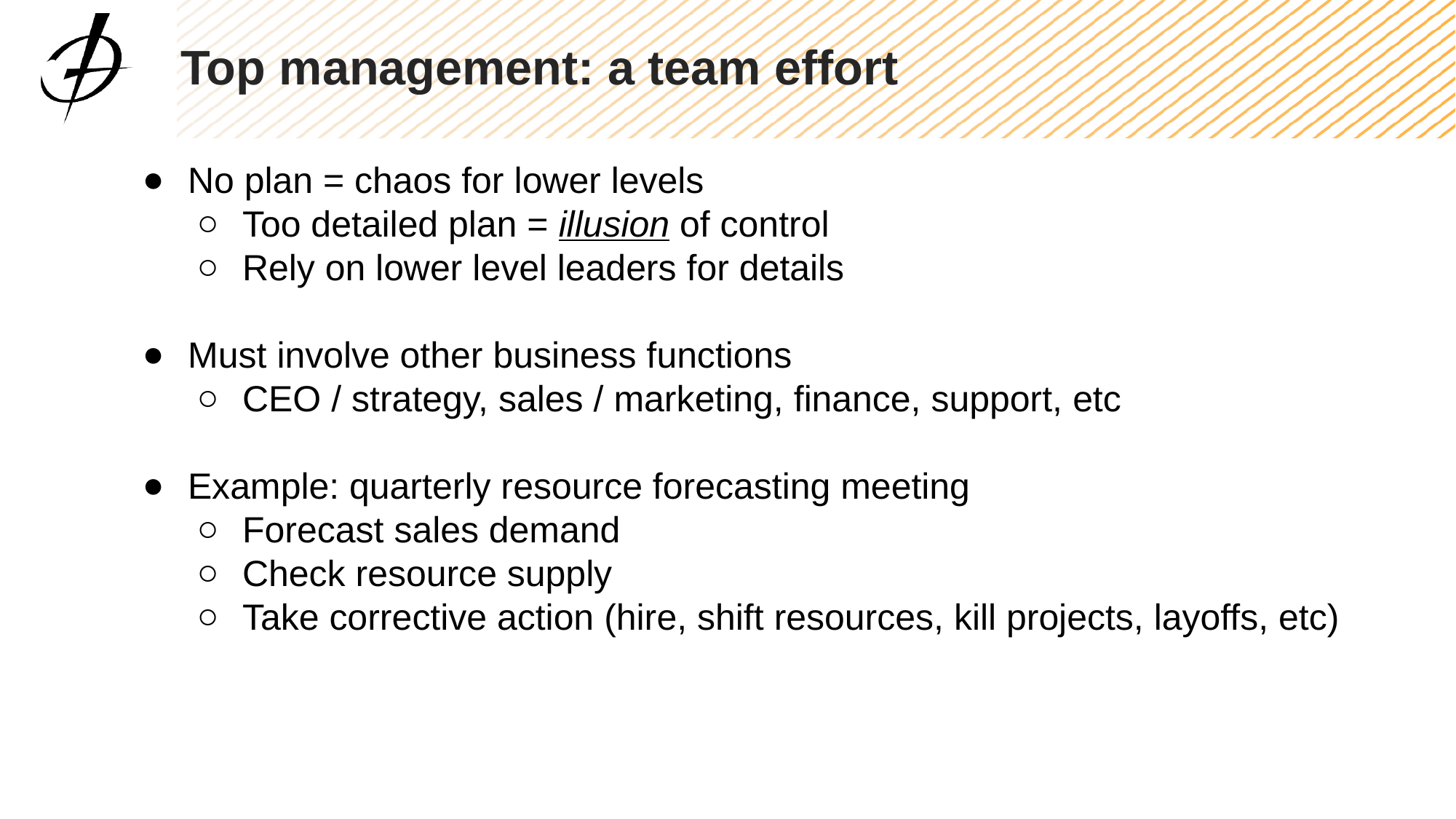

Top management: a team effort
No plan = chaos for lower levels
Too detailed plan = illusion of control
Rely on lower level leaders for details
Must involve other business functions
CEO / strategy, sales / marketing, finance, support, etc
Example: quarterly resource forecasting meeting
Forecast sales demand
Check resource supply
Take corrective action (hire, shift resources, kill projects, layoffs, etc)